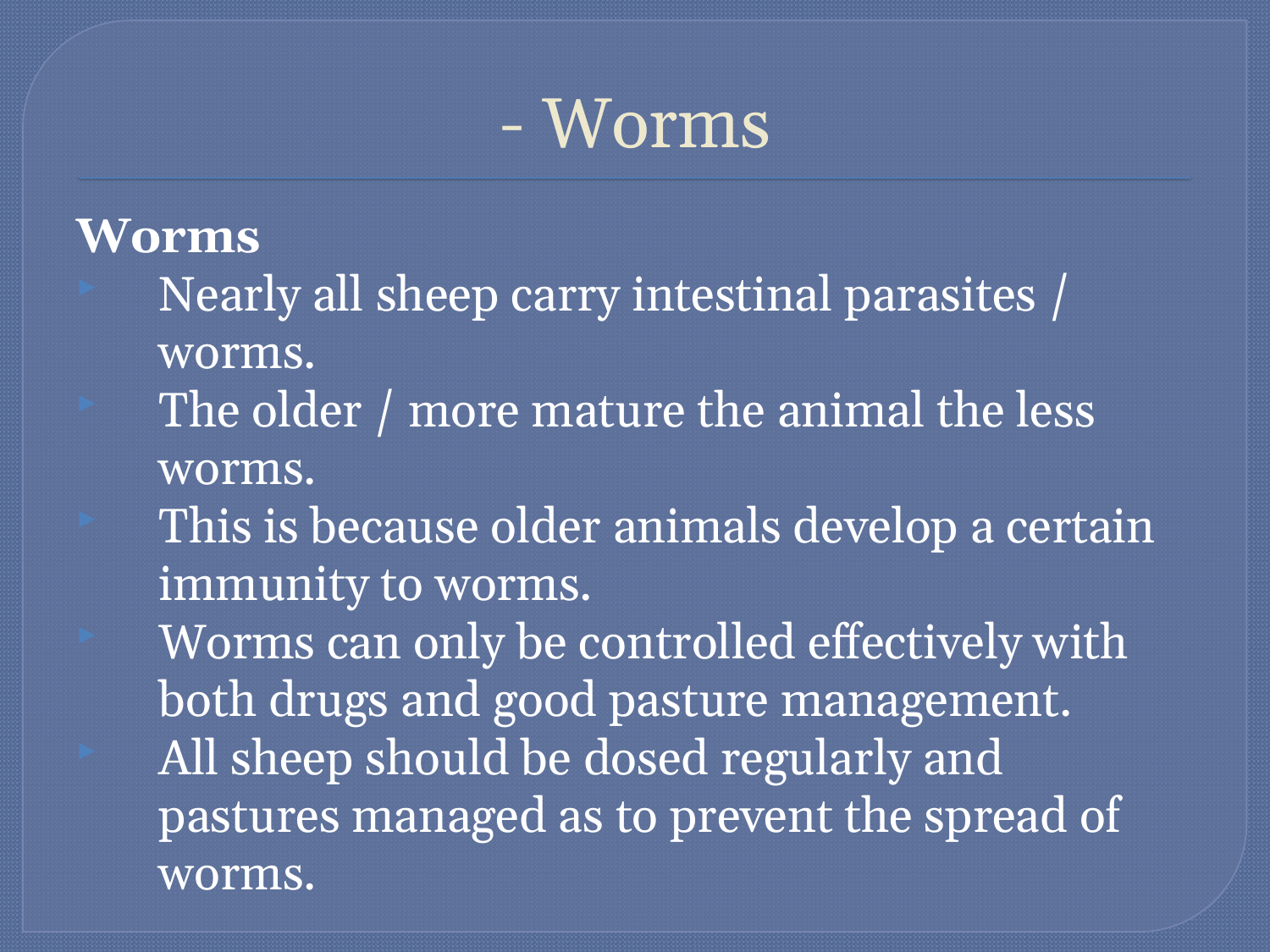

# - Worms
Worms
Nearly all sheep carry intestinal parasites / worms.
The older / more mature the animal the less worms.
This is because older animals develop a certain immunity to worms.
Worms can only be controlled effectively with both drugs and good pasture management.
All sheep should be dosed regularly and pastures managed as to prevent the spread of worms.